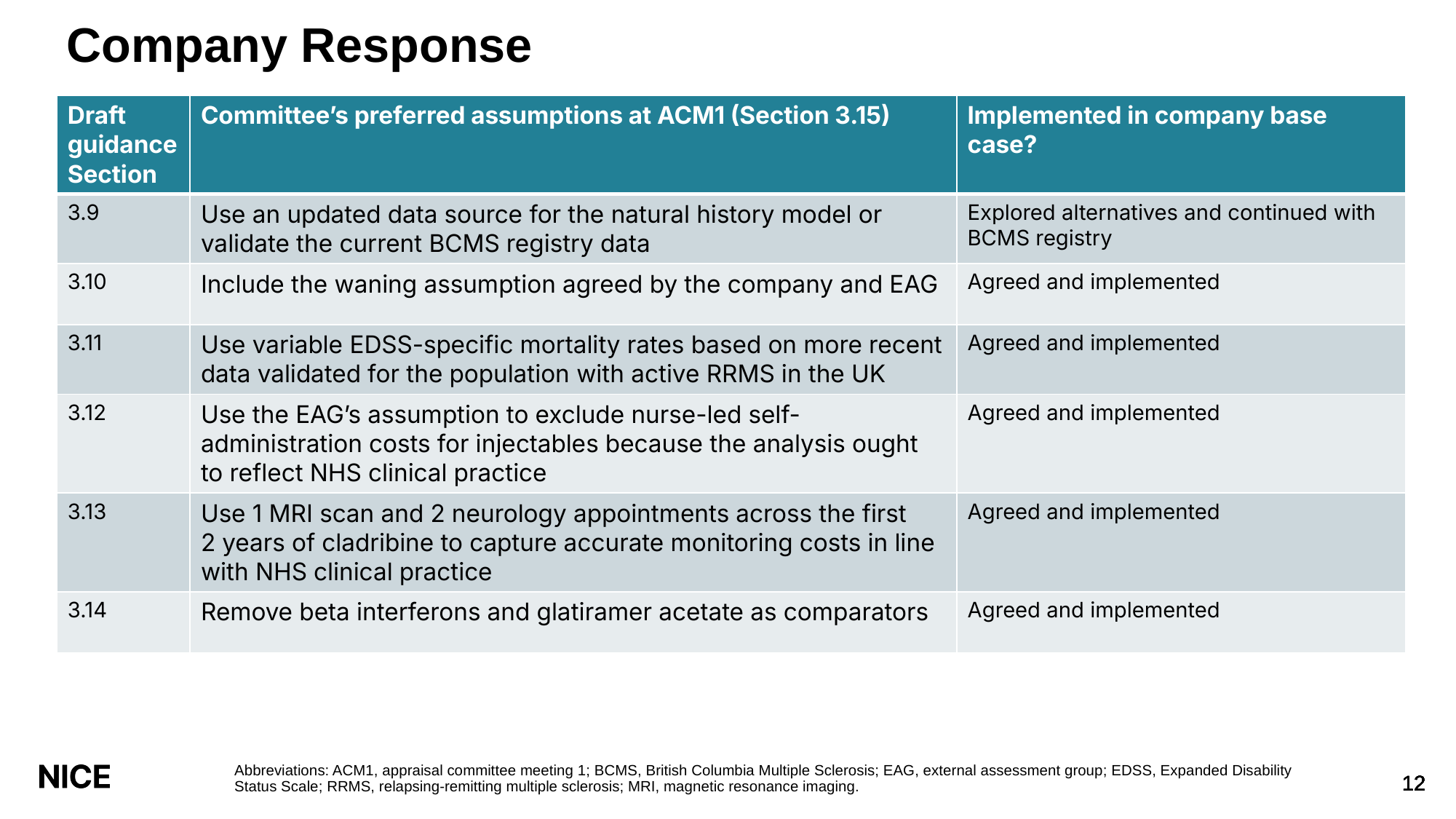

# Company Response
| Draft guidance Section | Committee’s preferred assumptions at ACM1 (Section 3.15) | Implemented in company base case? |
| --- | --- | --- |
| 3.9 | Use an updated data source for the natural history model or validate the current BCMS registry data | Explored alternatives and continued with BCMS registry |
| 3.10 | Include the waning assumption agreed by the company and EAG | Agreed and implemented |
| 3.11 | Use variable EDSS-specific mortality rates based on more recent data validated for the population with active RRMS in the UK | Agreed and implemented |
| 3.12 | Use the EAG’s assumption to exclude nurse-led self-administration costs for injectables because the analysis ought to reflect NHS clinical practice | Agreed and implemented |
| 3.13 | Use 1 MRI scan and 2 neurology appointments across the first 2 years of cladribine to capture accurate monitoring costs in line with NHS clinical practice | Agreed and implemented |
| 3.14 | Remove beta interferons and glatiramer acetate as comparators | Agreed and implemented |
Abbreviations: ACM1, appraisal committee meeting 1; BCMS, British Columbia Multiple Sclerosis; EAG, external assessment group; EDSS, Expanded Disability Status Scale; RRMS, relapsing-remitting multiple sclerosis; MRI, magnetic resonance imaging.